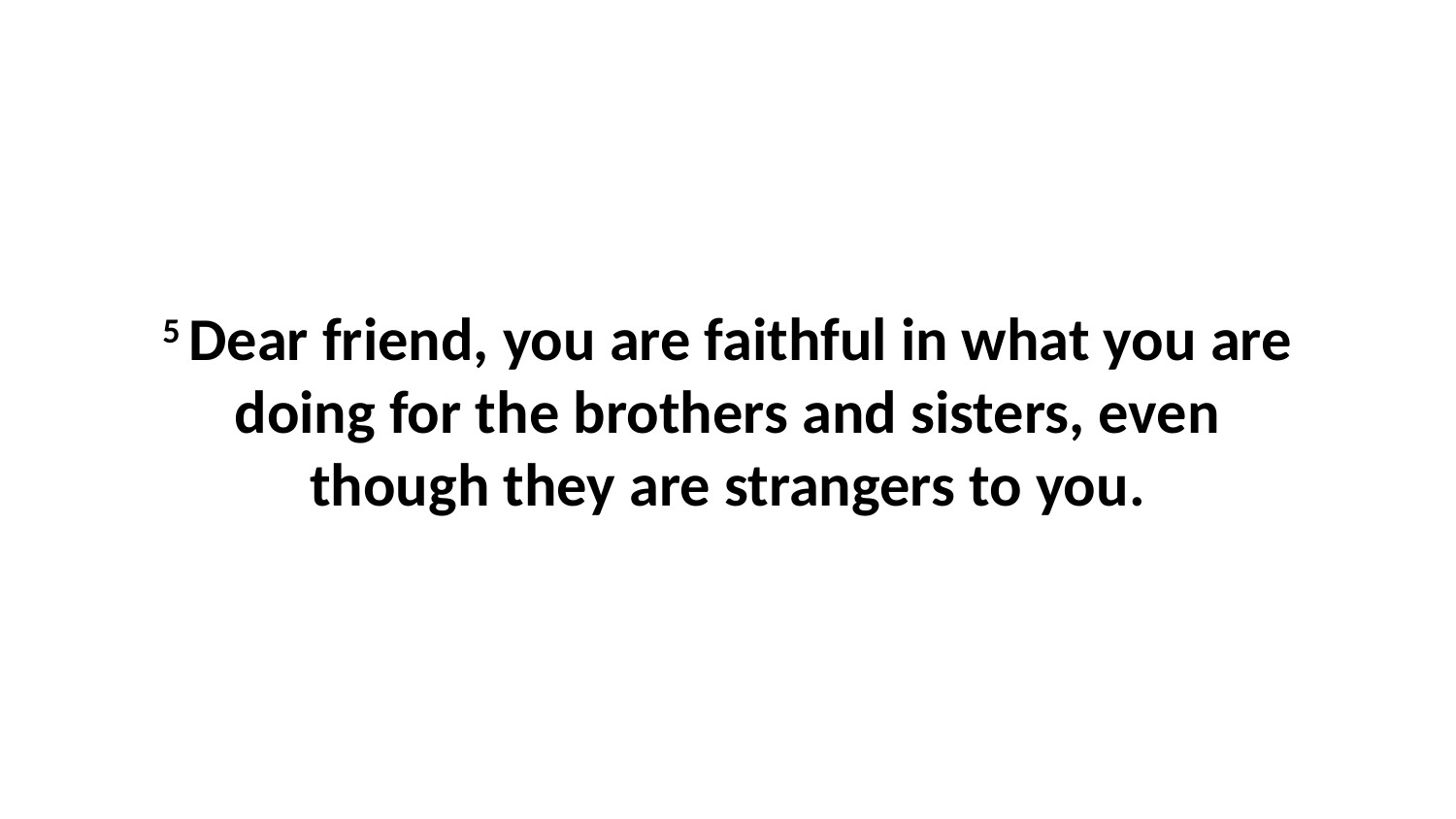

5 Dear friend, you are faithful in what you are doing for the brothers and sisters, even though they are strangers to you.